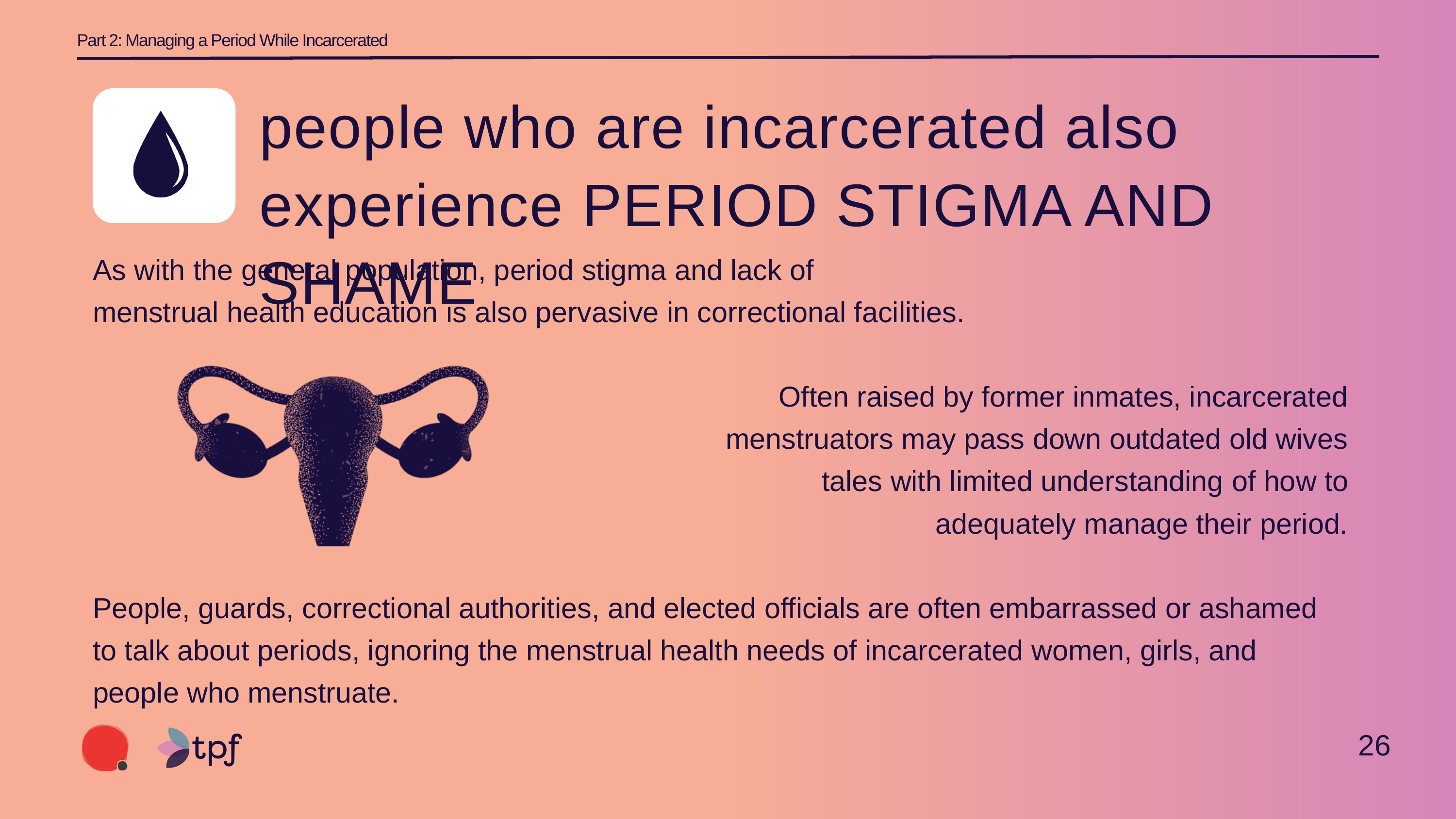

Part 2: Managing a Period While Incarcerated

people who are incarcerated also experience PERIOD STIGMA AND SHAME

As with the general population, period stigma and lack of
menstrual health education is also pervasive in correctional facilities.

Often raised by former inmates, incarcerated
menstruators may pass down outdated old wives
tales with limited understanding of how to
adequately manage their period.

People, guards, correctional authorities, and elected officials are often embarrassed or ashamed to talk about periods, ignoring the menstrual health needs of incarcerated women, girls, and people who menstruate.

26